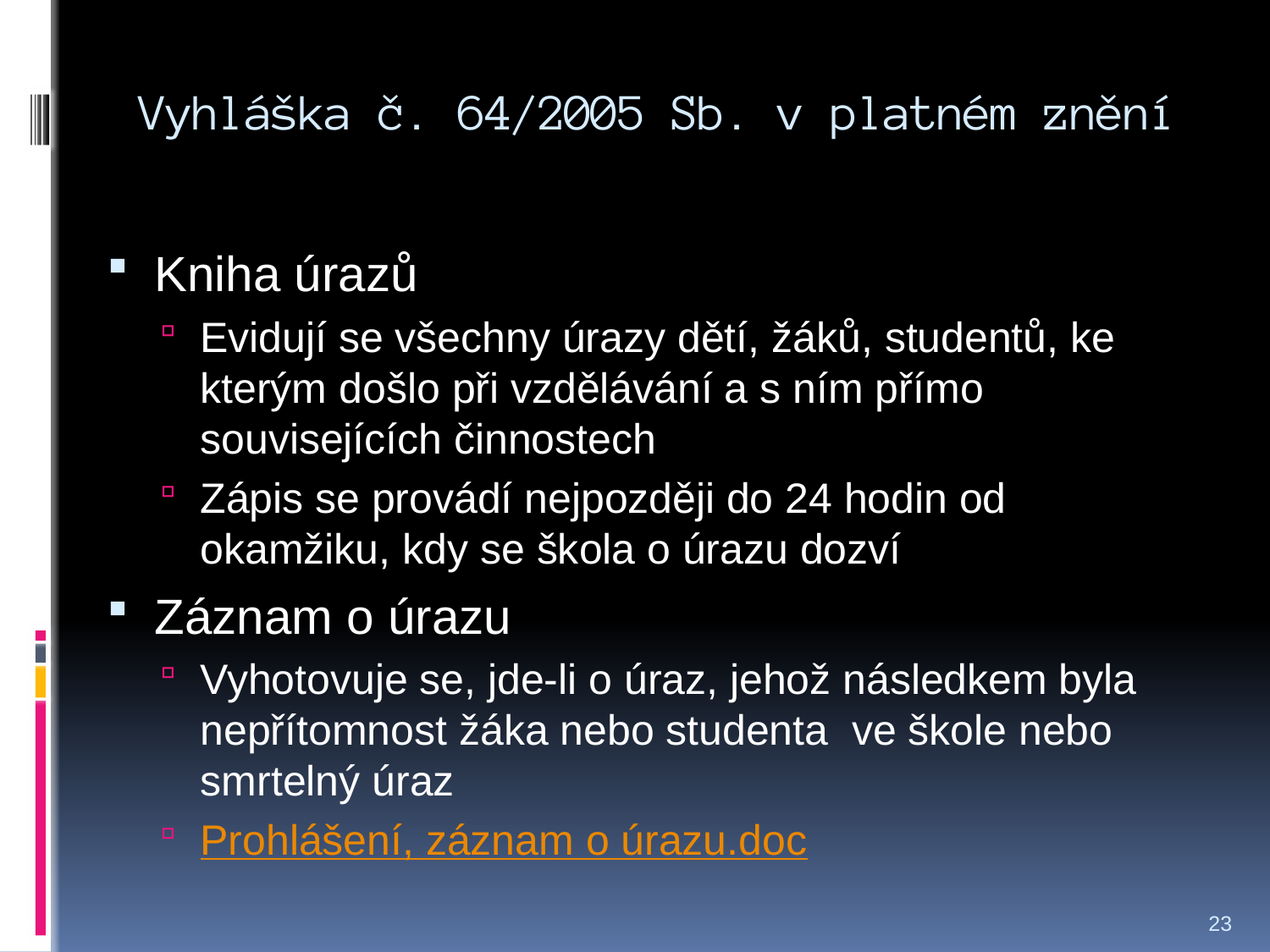

# Vyhláška č. 64/2005 Sb. v platném znění
Kniha úrazů
Evidují se všechny úrazy dětí, žáků, studentů, ke kterým došlo při vzdělávání a s ním přímo souvisejících činnostech
Zápis se provádí nejpozději do 24 hodin od okamžiku, kdy se škola o úrazu dozví
Záznam o úrazu
Vyhotovuje se, jde-li o úraz, jehož následkem byla nepřítomnost žáka nebo studenta  ve škole nebo smrtelný úraz
Prohlášení, záznam o úrazu.doc
23